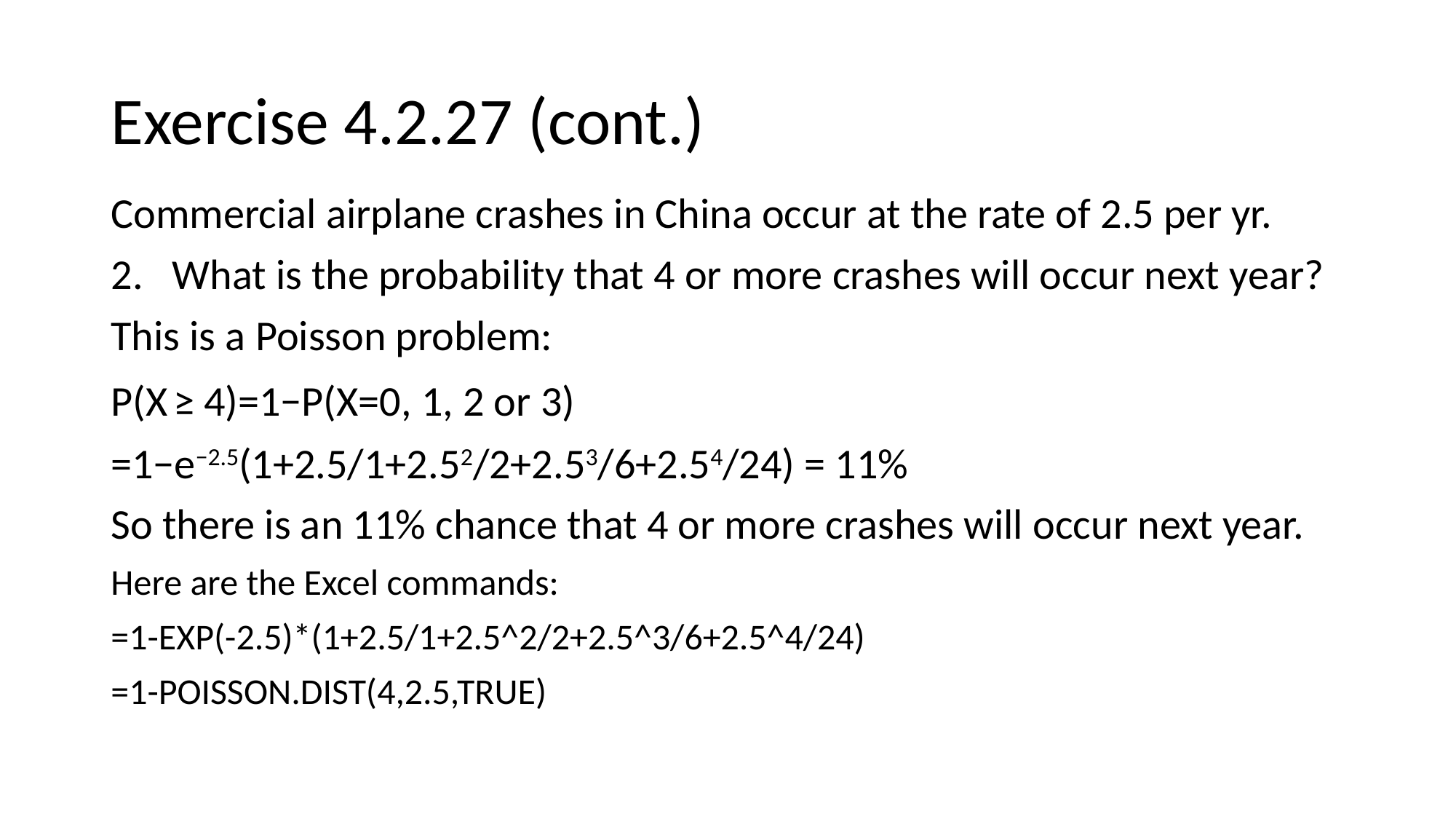

# Exercise 4.2.27 (cont.)
Commercial airplane crashes in China occur at the rate of 2.5 per yr.
What is the probability that 4 or more crashes will occur next year?
This is a Poisson problem:
P(X ≥ 4)=1−P(X=0, 1, 2 or 3)
=1−e−2.5(1+2.5/1+2.52/2+2.53/6+2.54/24) = 11%
So there is an 11% chance that 4 or more crashes will occur next year.
Here are the Excel commands:
=1-EXP(-2.5)*(1+2.5/1+2.5^2/2+2.5^3/6+2.5^4/24)
=1-POISSON.DIST(4,2.5,TRUE)